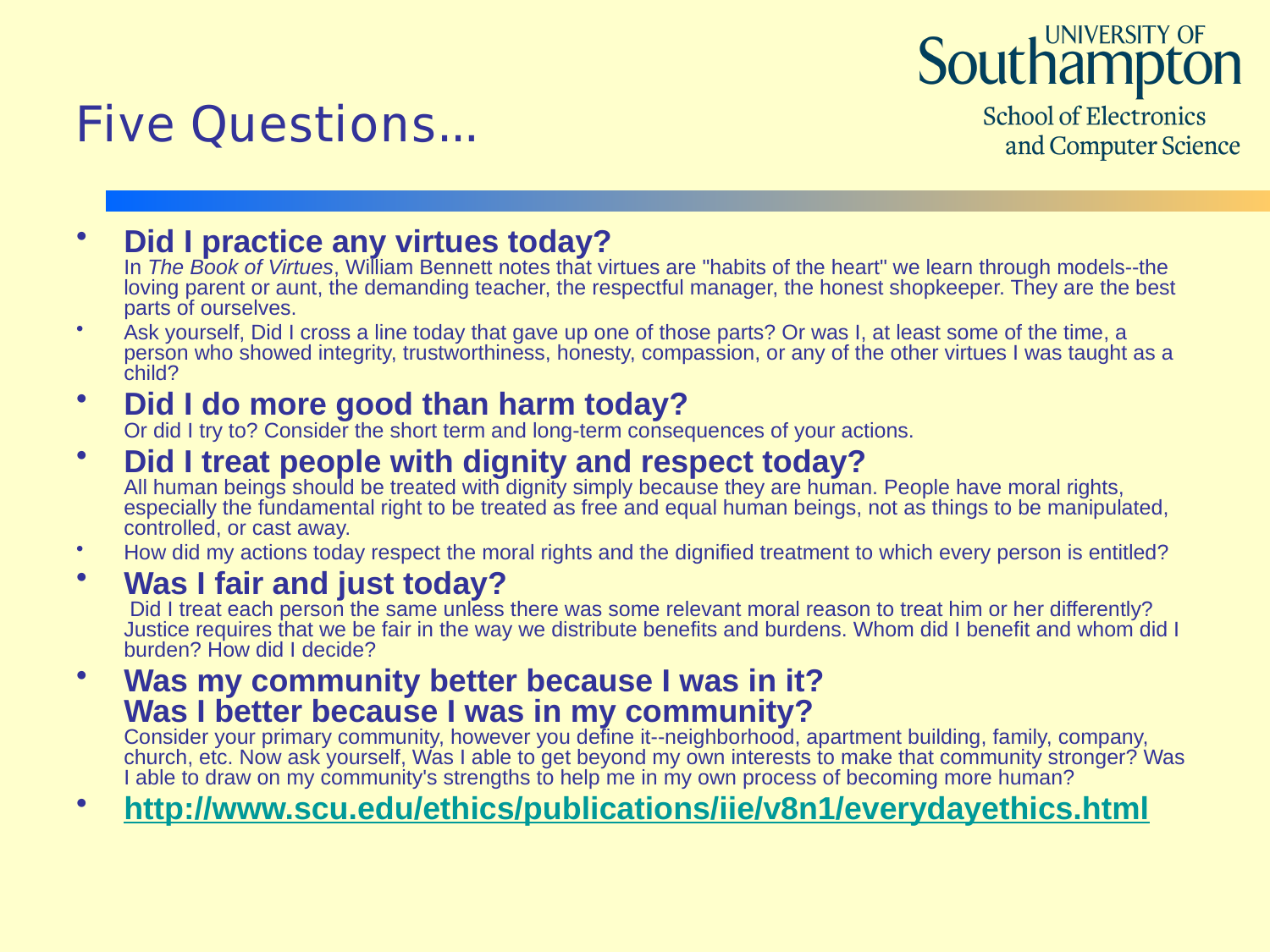

# Five Questions…
Did I practice any virtues today?
In The Book of Virtues, William Bennett notes that virtues are "habits of the heart" we learn through models--the loving parent or aunt, the demanding teacher, the respectful manager, the honest shopkeeper. They are the best parts of ourselves.
Ask yourself, Did I cross a line today that gave up one of those parts? Or was I, at least some of the time, a person who showed integrity, trustworthiness, honesty, compassion, or any of the other virtues I was taught as a child?
Did I do more good than harm today?
Or did I try to? Consider the short term and long-term consequences of your actions.
Did I treat people with dignity and respect today?
All human beings should be treated with dignity simply because they are human. People have moral rights, especially the fundamental right to be treated as free and equal human beings, not as things to be manipulated, controlled, or cast away.
How did my actions today respect the moral rights and the dignified treatment to which every person is entitled?
Was I fair and just today?
 Did I treat each person the same unless there was some relevant moral reason to treat him or her differently? Justice requires that we be fair in the way we distribute benefits and burdens. Whom did I benefit and whom did I burden? How did I decide?
Was my community better because I was in it?
Was I better because I was in my community?
Consider your primary community, however you define it--neighborhood, apartment building, family, company, church, etc. Now ask yourself, Was I able to get beyond my own interests to make that community stronger? Was I able to draw on my community's strengths to help me in my own process of becoming more human?
http://www.scu.edu/ethics/publications/iie/v8n1/everydayethics.html